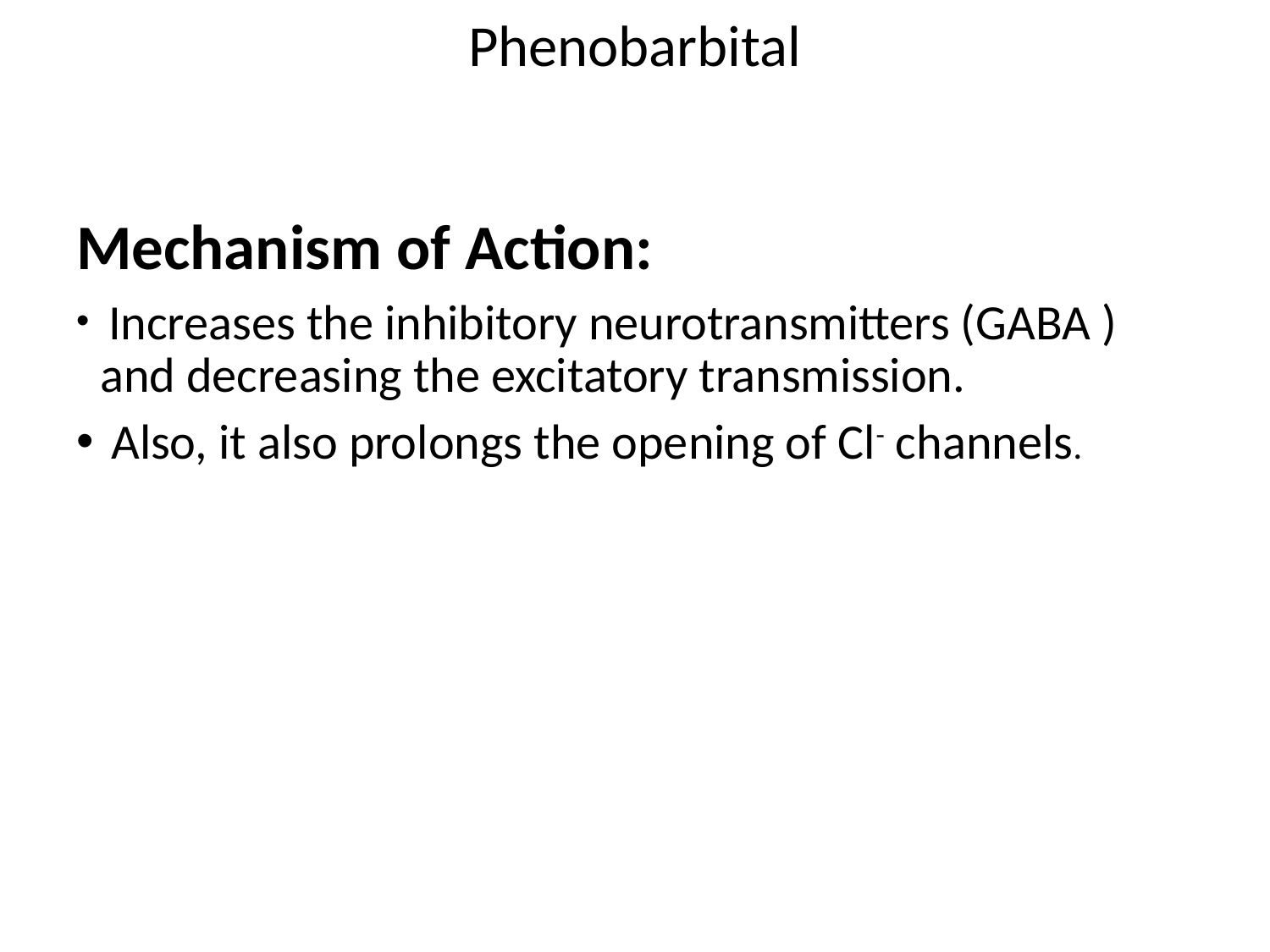

# Phenobarbital

Mechanism of Action:
 Increases the inhibitory neurotransmitters (GABA ) and decreasing the excitatory transmission.
 Also, it also prolongs the opening of Cl- channels.